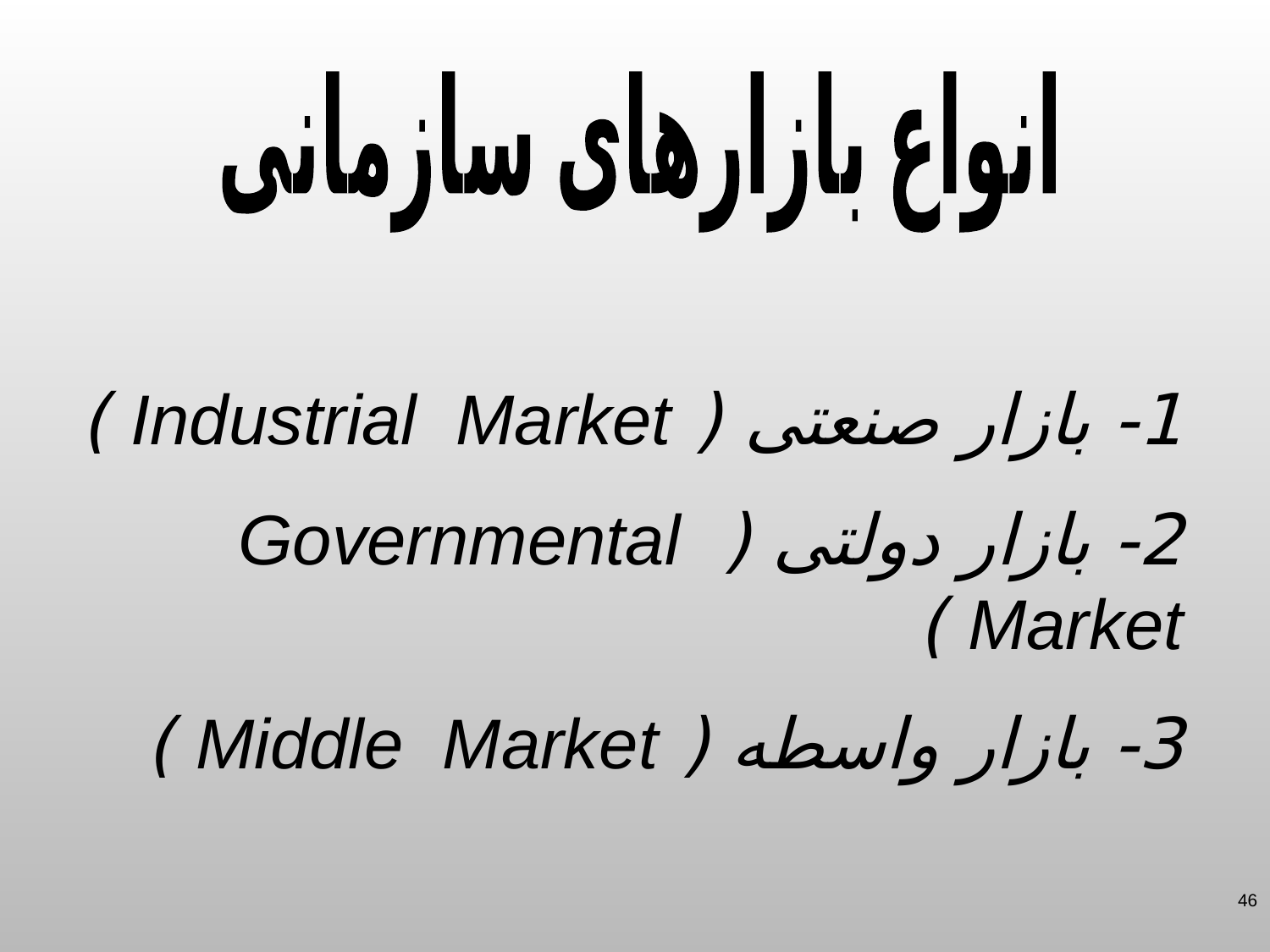

انواع بازارهای سازمانی
1- بازار صنعتی ( Industrial  Market )
2- بازار دولتی ( Governmental  Market )
3- بازار واسطه ( Middle  Market )
46